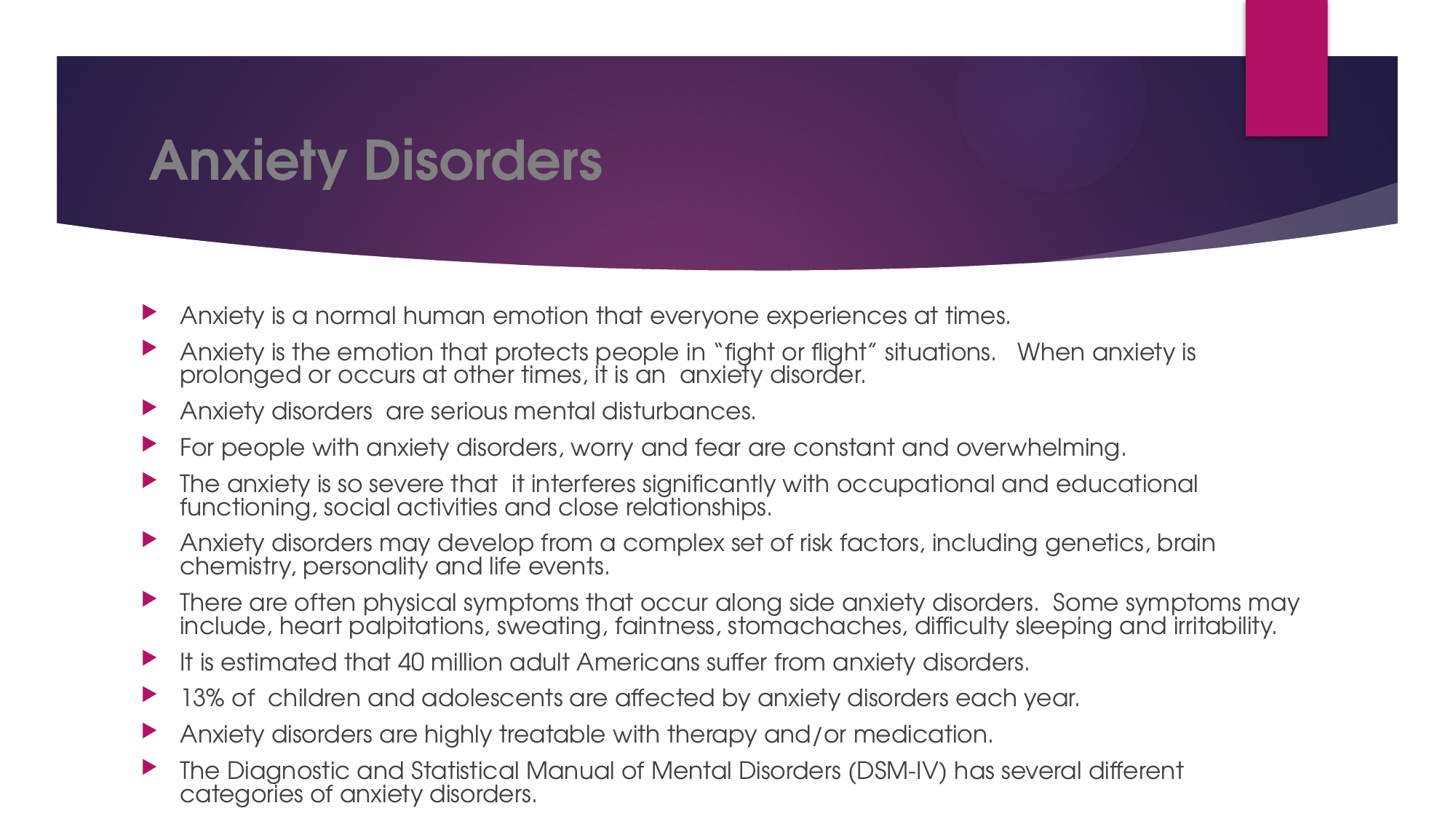

# Anxiety Disorders
Anxiety is a normal human emotion that everyone experiences at times.
Anxiety is the emotion that protects people in “fight or flight” situations.   When anxiety is prolonged or occurs at other times, it is an  anxiety disorder.
Anxiety disorders  are serious mental disturbances.
For people with anxiety disorders, worry and fear are constant and overwhelming.
The anxiety is so severe that  it interferes significantly with occupational and educational functioning, social activities and close relationships.
Anxiety disorders may develop from a complex set of risk factors, including genetics, brain chemistry, personality and life events.
There are often physical symptoms that occur along side anxiety disorders.  Some symptoms may include, heart palpitations, sweating, faintness, stomachaches, difficulty sleeping and irritability.
It is estimated that 40 million adult Americans suffer from anxiety disorders.
13% of  children and adolescents are affected by anxiety disorders each year.
Anxiety disorders are highly treatable with therapy and/or medication.
The Diagnostic and Statistical Manual of Mental Disorders (DSM-IV) has several different categories of anxiety disorders.